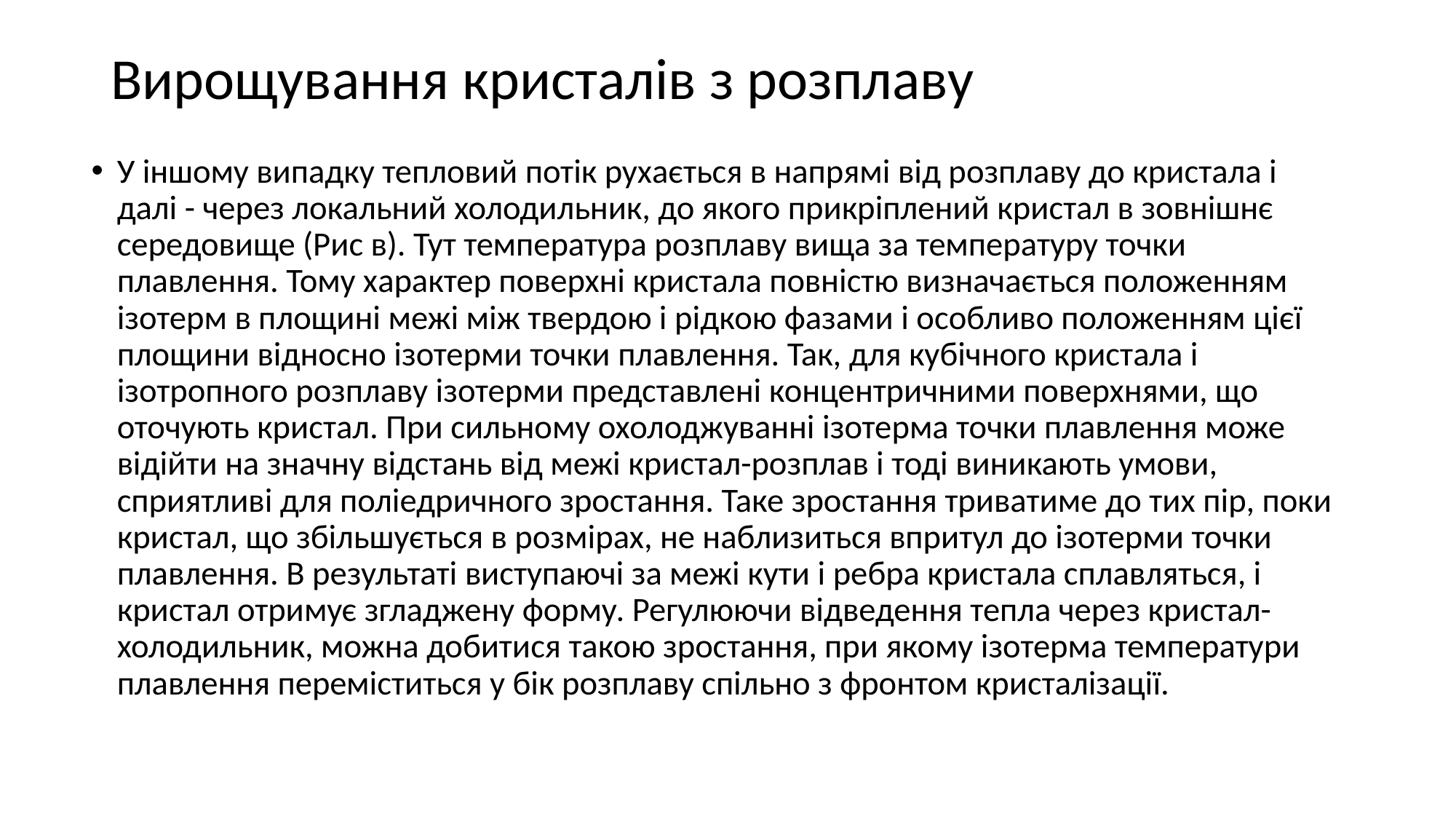

# Вирощування кристалів з розплаву
У іншому випадку тепловий потік рухається в напрямі від розплаву до кристала і далі - через локальний холодильник, до якого прикріплений кристал в зовнішнє середовище (Рис в). Тут температура розплаву вища за температуру точки плавлення. Тому характер поверхні кристала повністю визначається положенням ізотерм в площині межі між твердою і рідкою фазами і особливо положенням цієї площини відносно ізотерми точки плавлення. Так, для кубічного кристала і ізотропного розплаву ізотерми представлені концентричними поверхнями, що оточують кристал. При сильному охолоджуванні ізотерма точки плавлення може відійти на значну відстань від межі кристал-розплав і тоді виникають умови, сприятливі для поліедричного зростання. Таке зростання триватиме до тих пір, поки кристал, що збільшується в розмірах, не наблизиться впритул до ізотерми точки плавлення. В результаті виступаючі за межі кути і ребра кристала сплавляться, і кристал отримує згладжену форму. Регулюючи відведення тепла через кристал-холодильник, можна добитися такою зростання, при якому ізотерма температури плавлення переміститься у бік розплаву спільно з фронтом кристалізації.